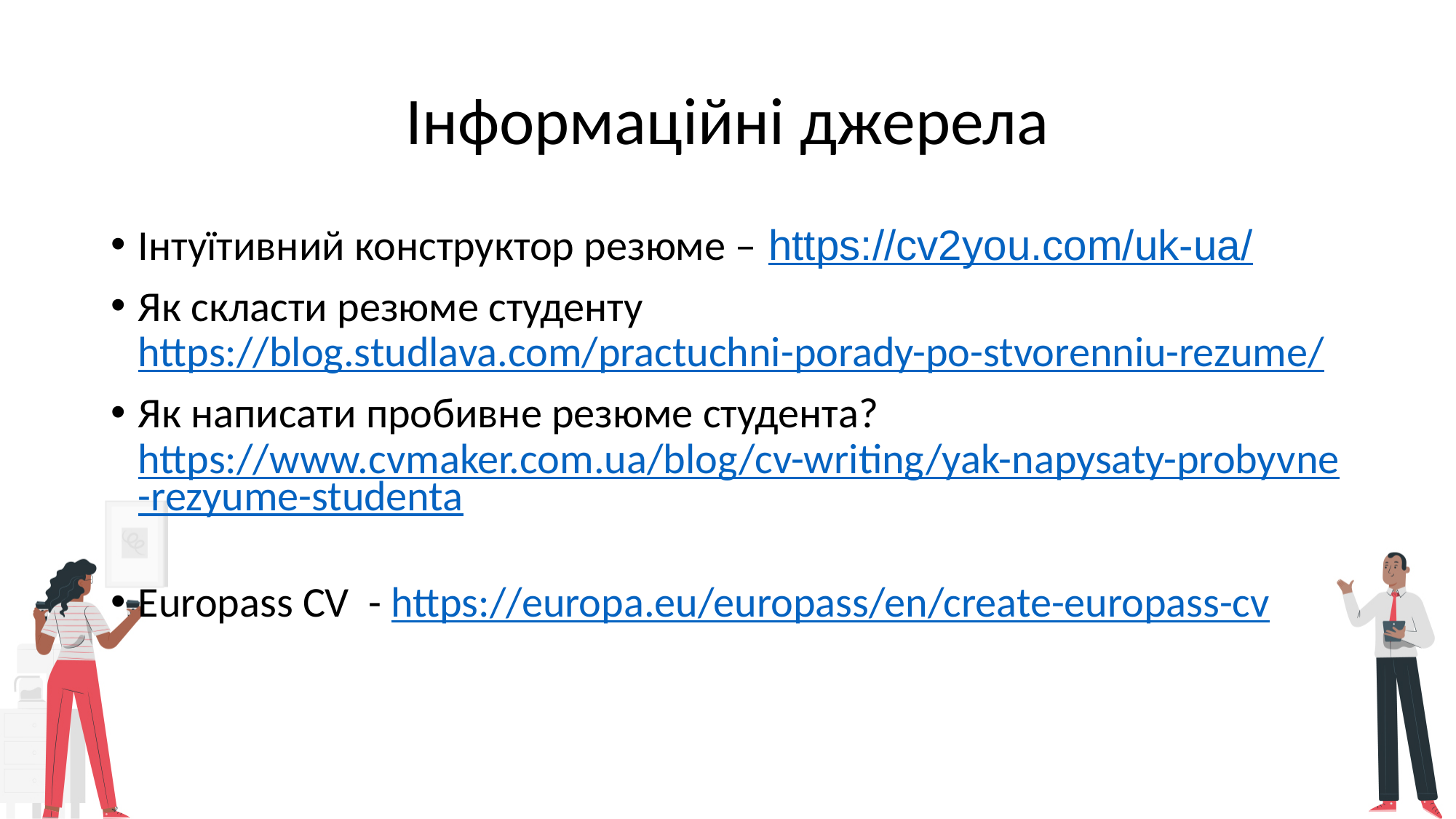

# Інформаційні джерела
Інтуїтивний конструктор резюме – https://cv2you.com/uk-ua/
Як скласти резюме студенту https://blog.studlava.com/practuchni-porady-po-stvorenniu-rezume/
Як написати пробивне резюме студента?  https://www.cvmaker.com.ua/blog/cv-writing/yak-napysaty-probyvne-rezyume-studenta
Europass CV  - https://europa.eu/europass/en/create-europass-cv